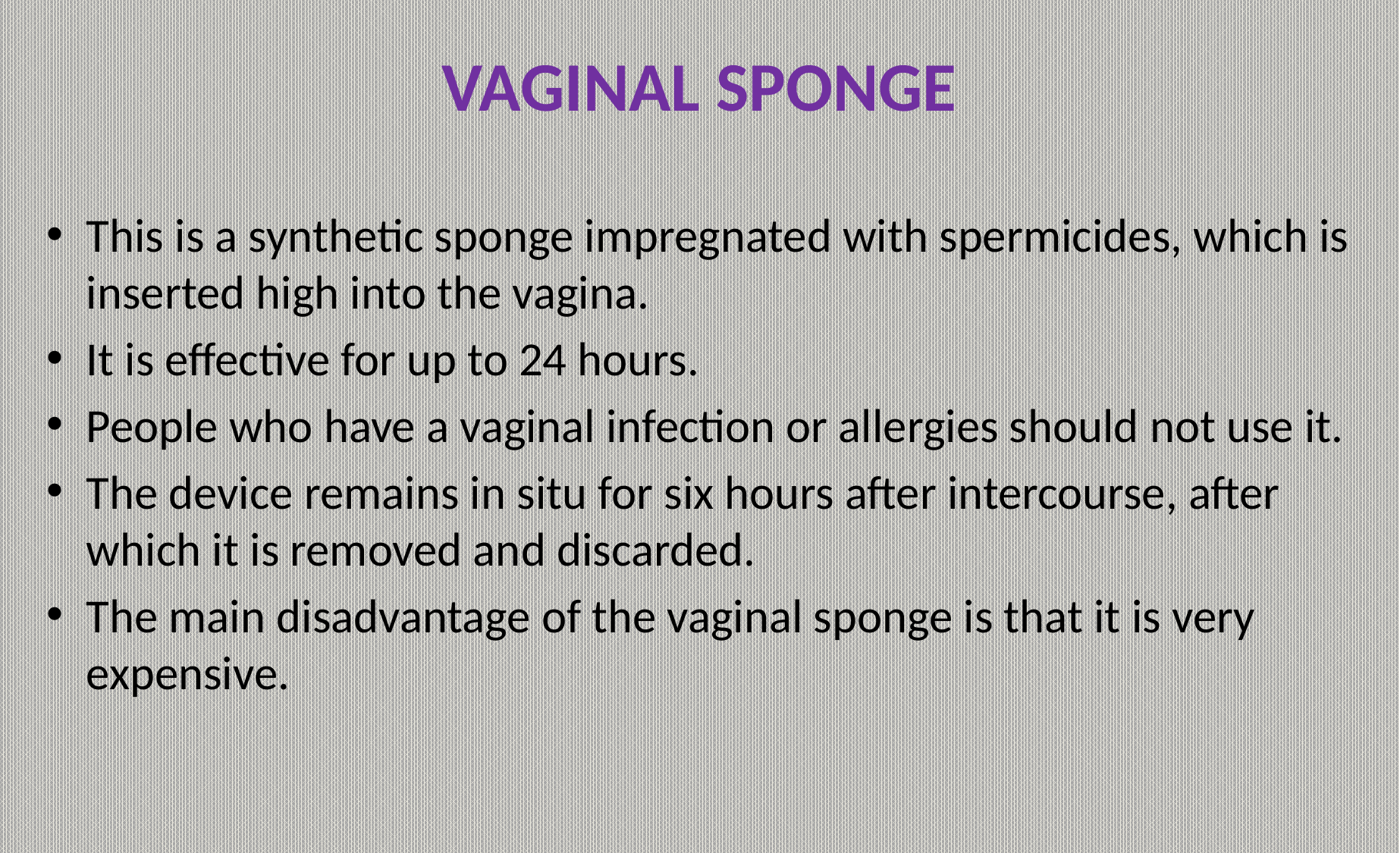

# VAGINAL SPONGE
This is a synthetic sponge impregnated with spermicides, which is inserted high into the vagina.
It is effective for up to 24 hours.
People who have a vaginal infection or allergies should not use it.
The device remains in situ for six hours after intercourse, after which it is removed and discarded.
The main disadvantage of the vaginal sponge is that it is very expensive.